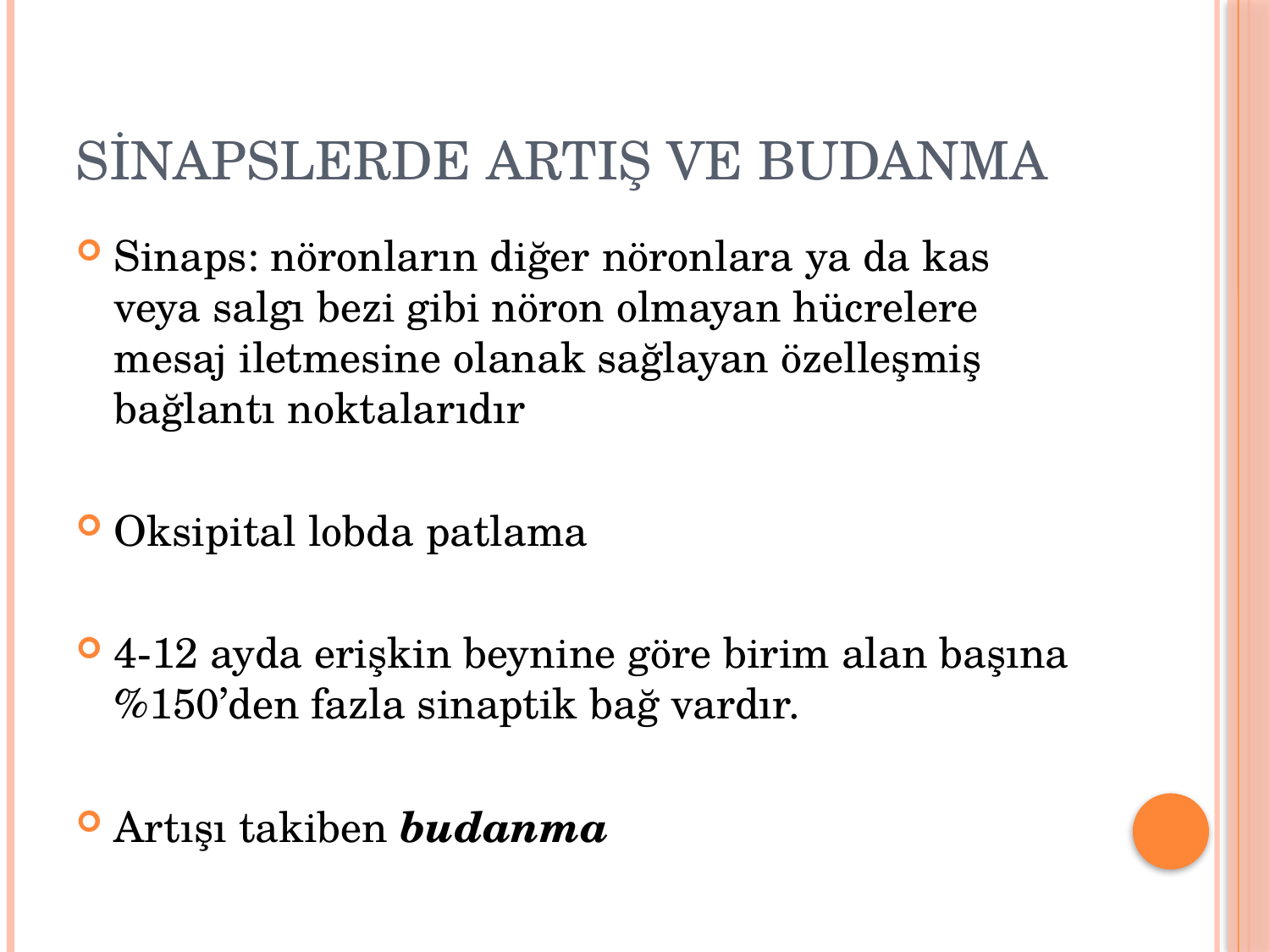

# Sinapslerde artış ve budanma
Sinaps: nöronların diğer nöronlara ya da kas veya salgı bezi gibi nöron olmayan hücrelere mesaj iletmesine olanak sağlayan özelleşmiş bağlantı noktalarıdır

Oksipital lobda patlama

4-12 ayda erişkin beynine göre birim alan başına %150’den fazla sinaptik bağ vardır.

Artışı takiben budanma